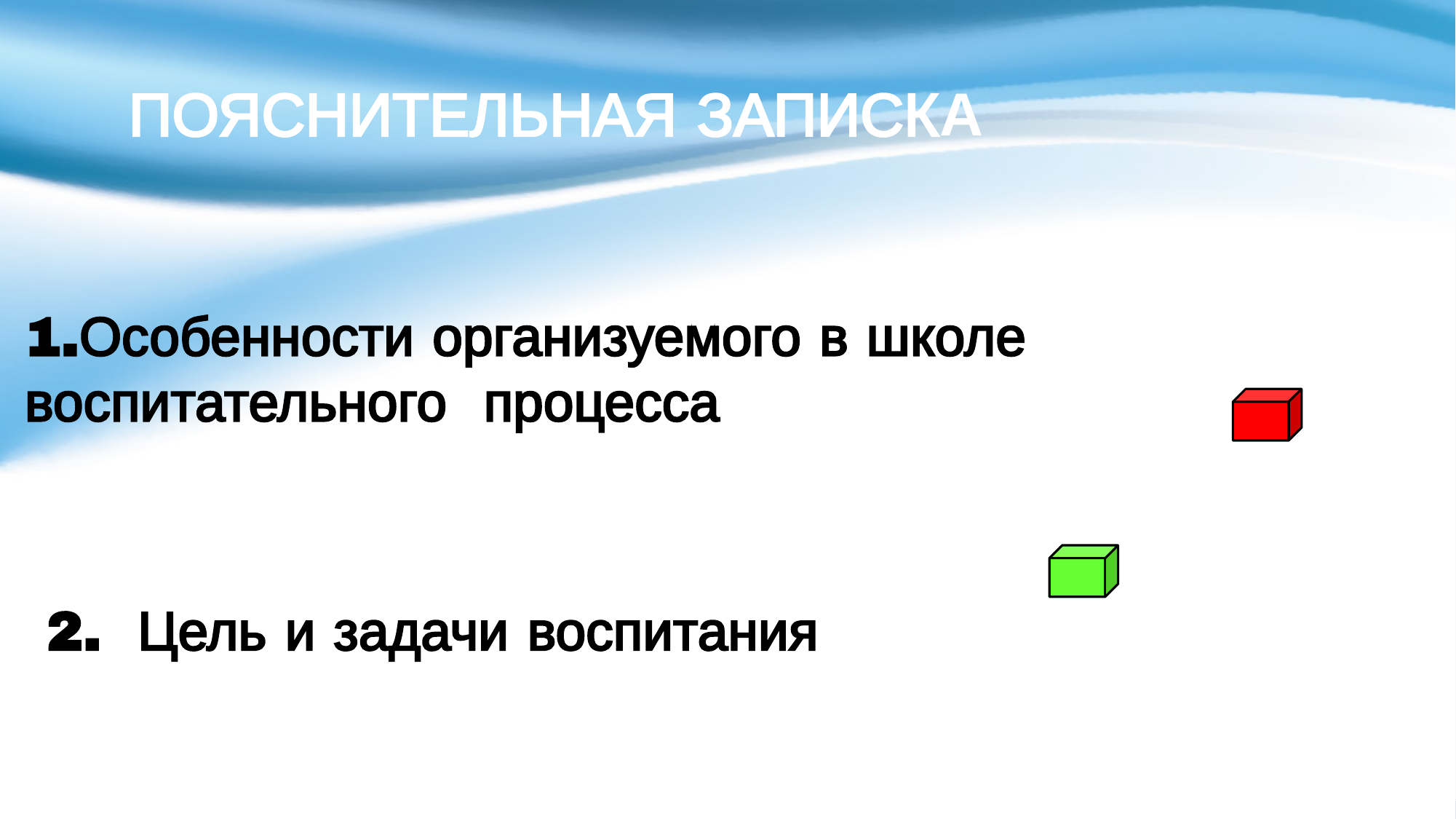

Пояснительная записка

Особенности организуемого в школе
воспитательного  процесса

2.  Цель и задачи воспитания